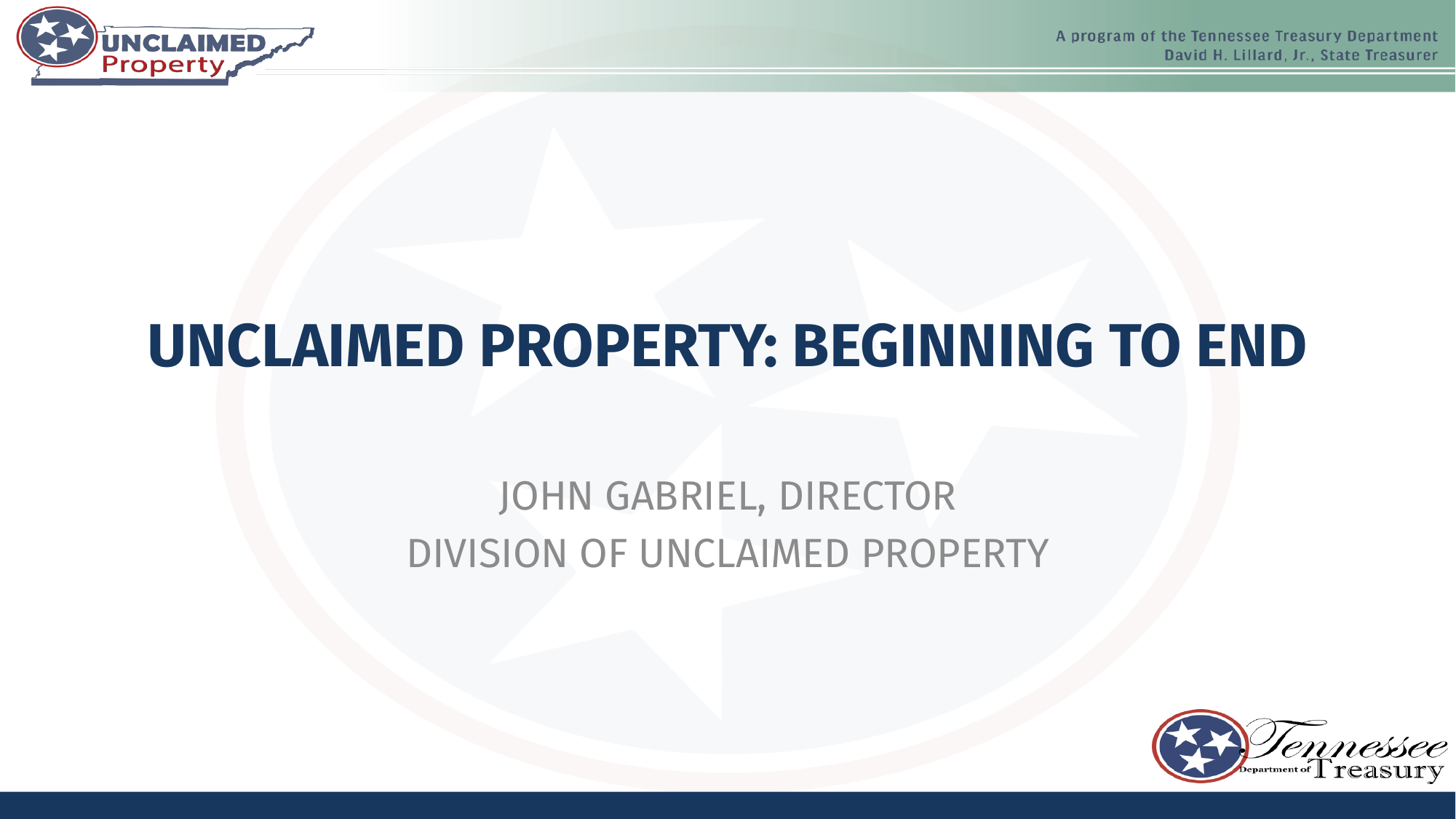

# unclaimed property: beginning to end
john gabriel, director
division of unclaimed property